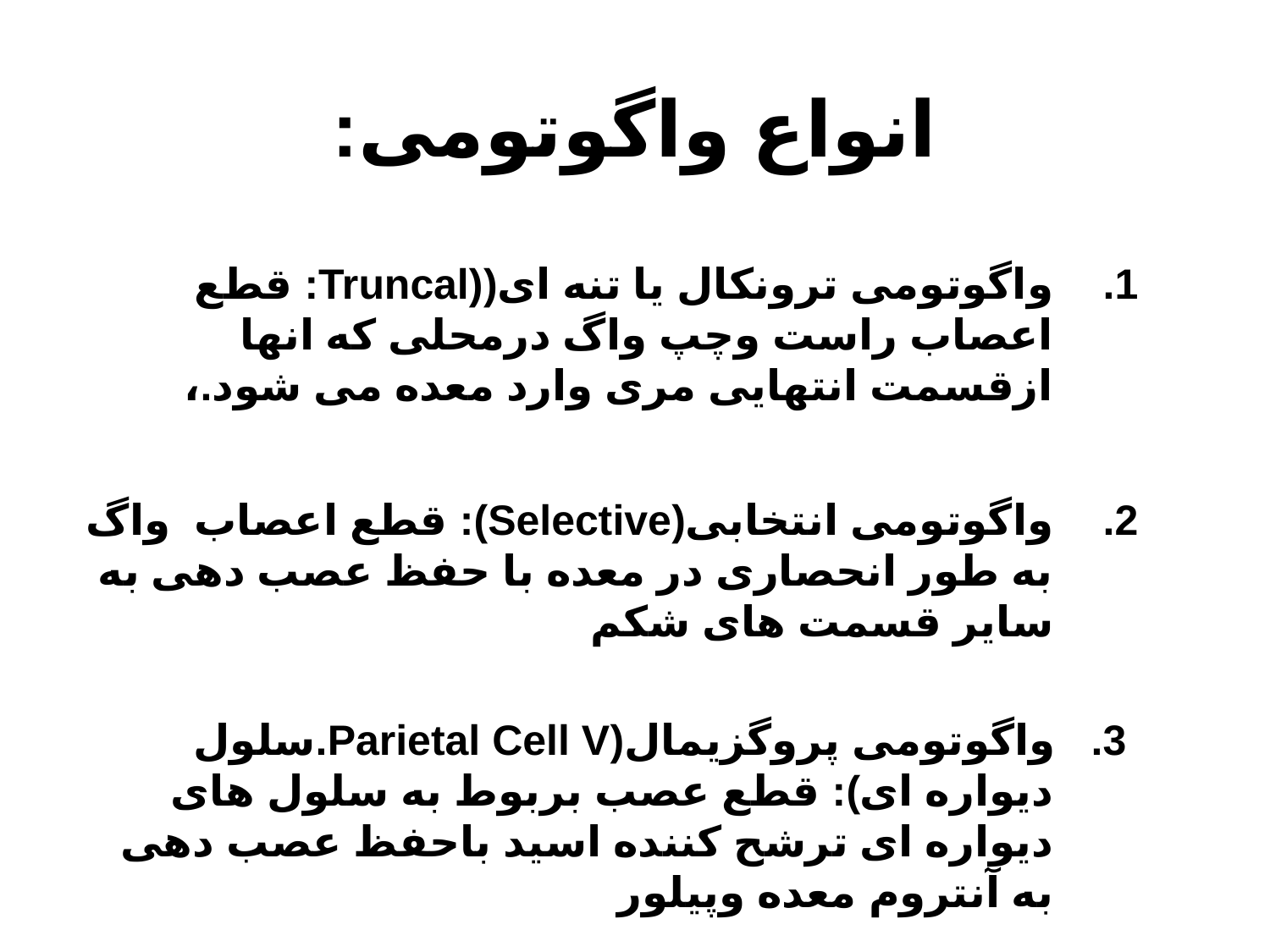

# انواع واگوتومی:
واگوتومی ترونکال یا تنه ای((Truncal: قطع اعصاب راست وچپ واگ درمحلی که انها ازقسمت انتهایی مری وارد معده می شود.،

واگوتومی انتخابی(Selective): قطع اعصاب  واگ به طور انحصاری در معده با حفظ عصب دهی به سایر قسمت های شکم

 3.   واگوتومی پروگزیمال(Parietal Cell V.سلول دیواره ای): قطع عصب بربوط به سلول های دیواره ای ترشح کننده اسید باحفظ عصب دهی به آنتروم معده وپیلور